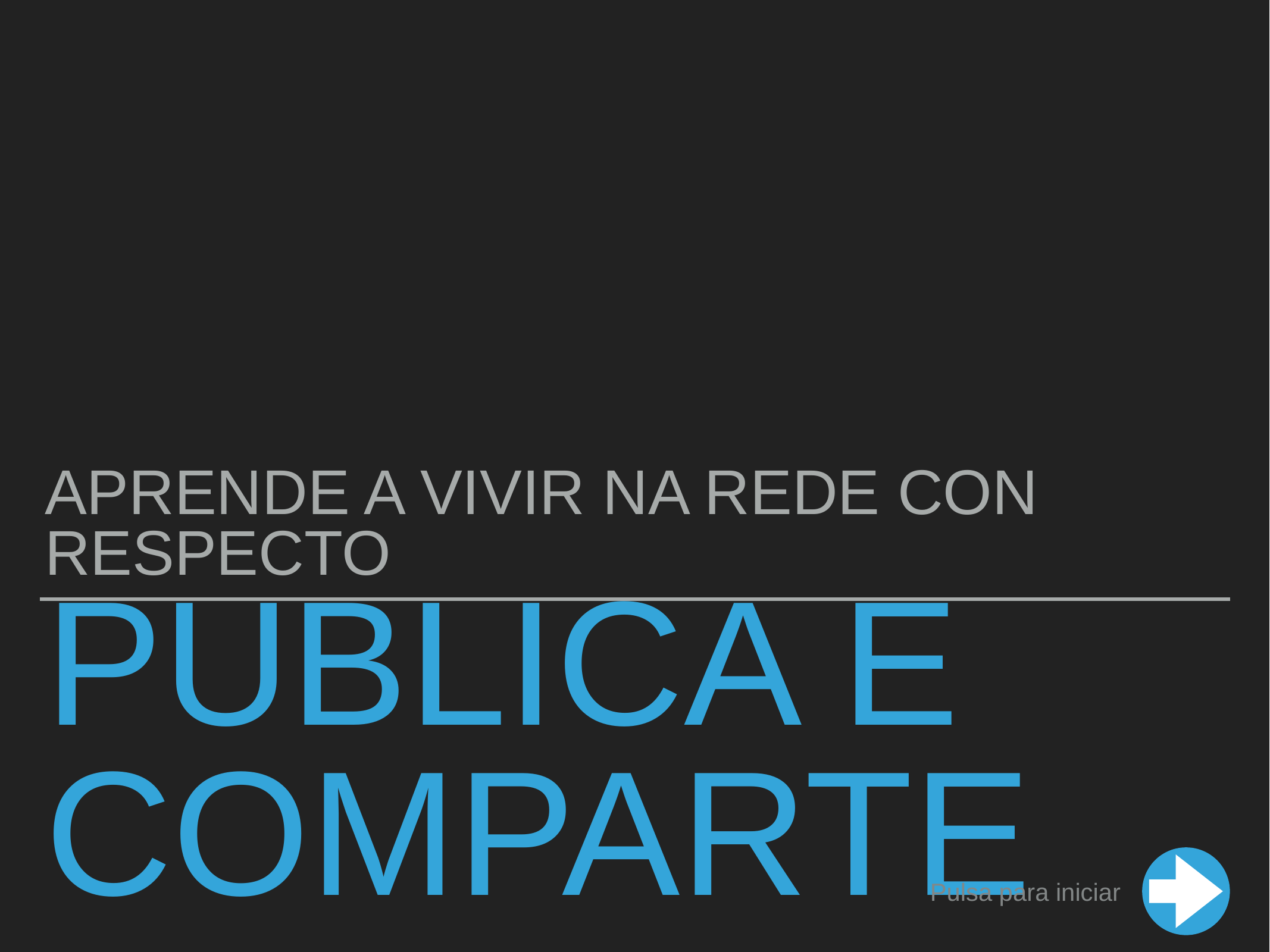

Aprende a VIVIR NA REDE CON RESPECTO
# Publica e comparte

Pulsa para iniciar